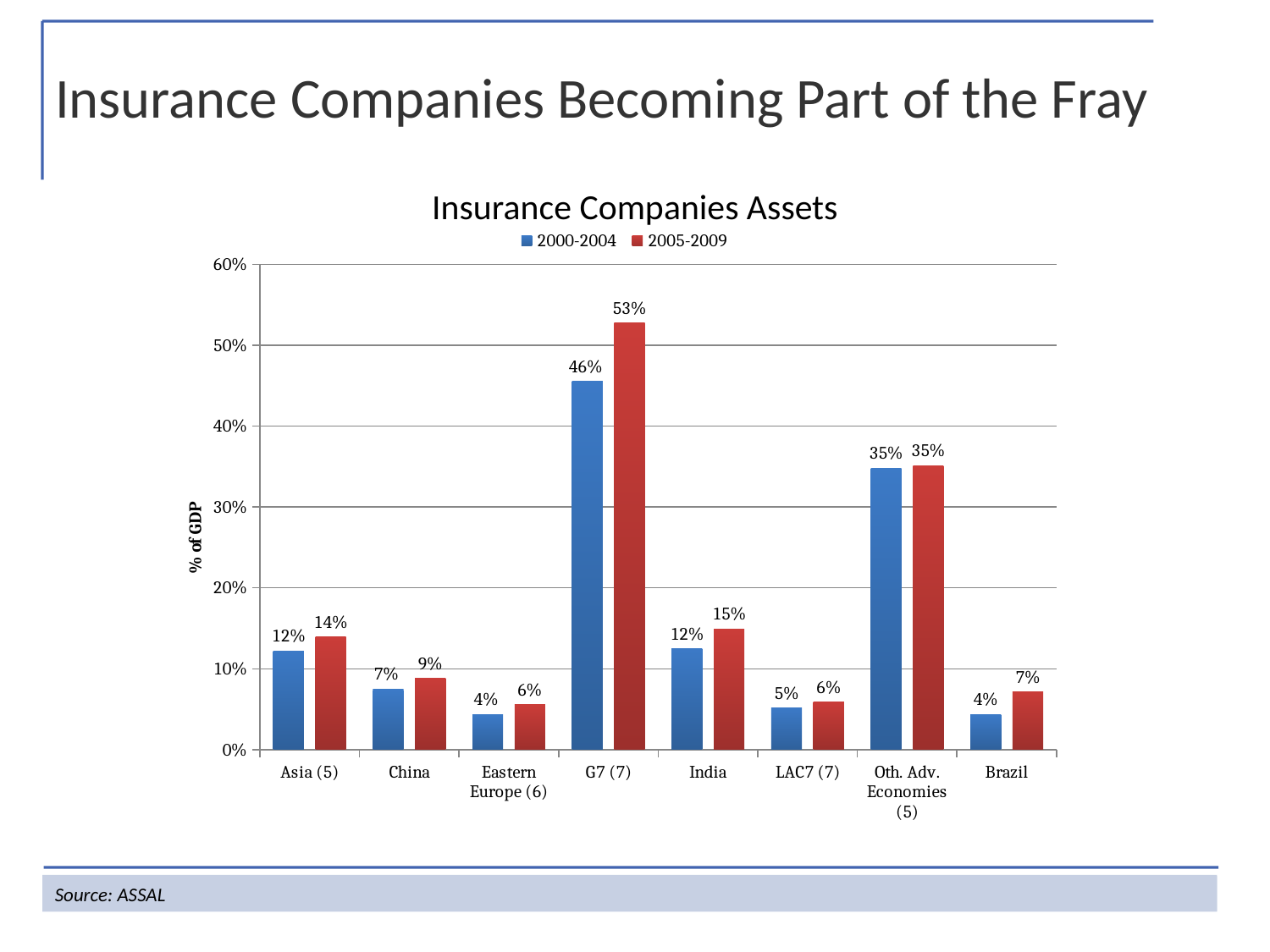

Insurance Companies Becoming Part of the Fray
Insurance Companies Assets

### Chart

| Category | 2000-2004 | 2005-2009 |
|---|---|---|
| Asia (5) | 0.12182880000000001 | 0.13924010000000053 |
| China | 0.0749215 | 0.08827887000000006 |
| Eastern Europe (6) | 0.04350855 | 0.05553461000000012 |
| G7 (7) | 0.4554618000000001 | 0.5273936 |
| India | 0.12489860000000012 | 0.14897330000000047 |
| LAC7 (7) | 0.05135255 | 0.05861266000000016 |
| Oth. Adv. Economies (5) | 0.3480554 | 0.3514357 |
| Brazil | 0.043739839999999995 | 0.07126996333333334 |
Source: ASSAL